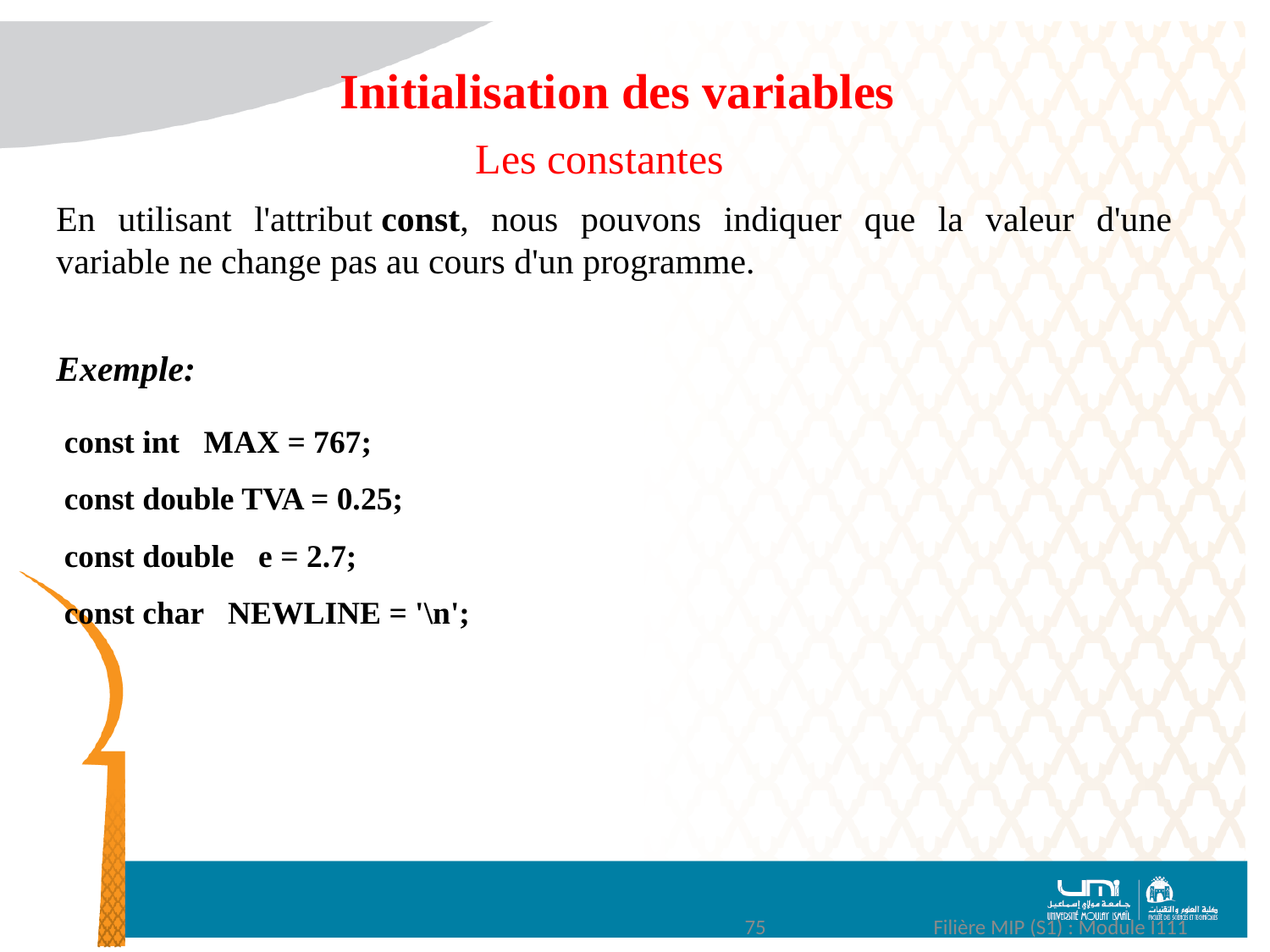

Initialisation des variables
Les constantes
En utilisant l'attribut const, nous pouvons indiquer que la valeur d'une variable ne change pas au cours d'un programme.
Exemple:
 const int   MAX = 767;
 const double TVA = 0.25;
 const double   e = 2.7;
 const char   NEWLINE = '\n';
75
Filière MIP (S1) : Module I111